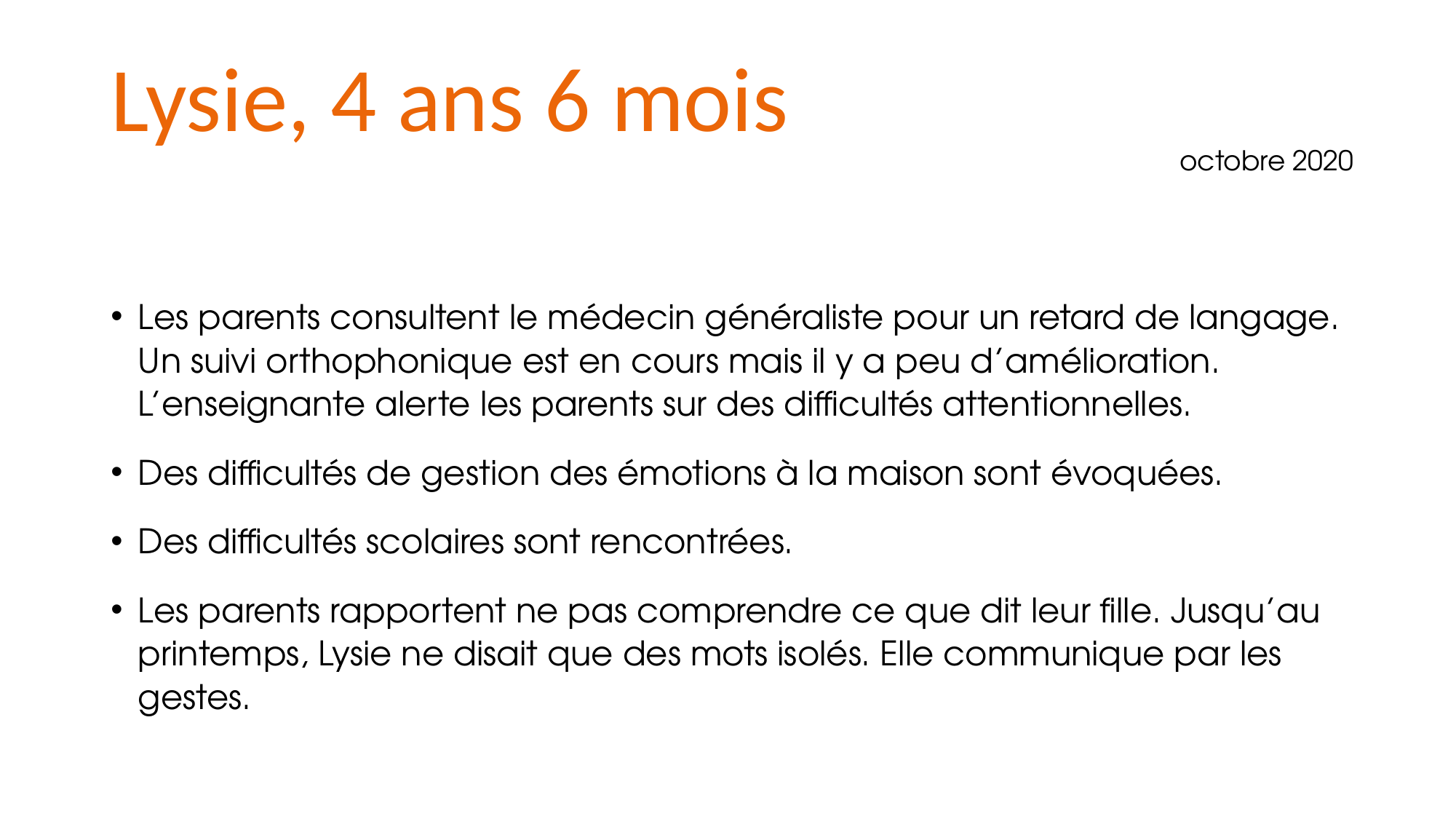

# Lysie, 4 ans 6 mois
octobre 2020
Les parents consultent le médecin généraliste pour un retard de langage. Un suivi orthophonique est en cours mais il y a peu d’amélioration. L’enseignante alerte les parents sur des difficultés attentionnelles.
Des difficultés de gestion des émotions à la maison sont évoquées.
Des difficultés scolaires sont rencontrées.
Les parents rapportent ne pas comprendre ce que dit leur fille. Jusqu’au printemps, Lysie ne disait que des mots isolés. Elle communique par les gestes.